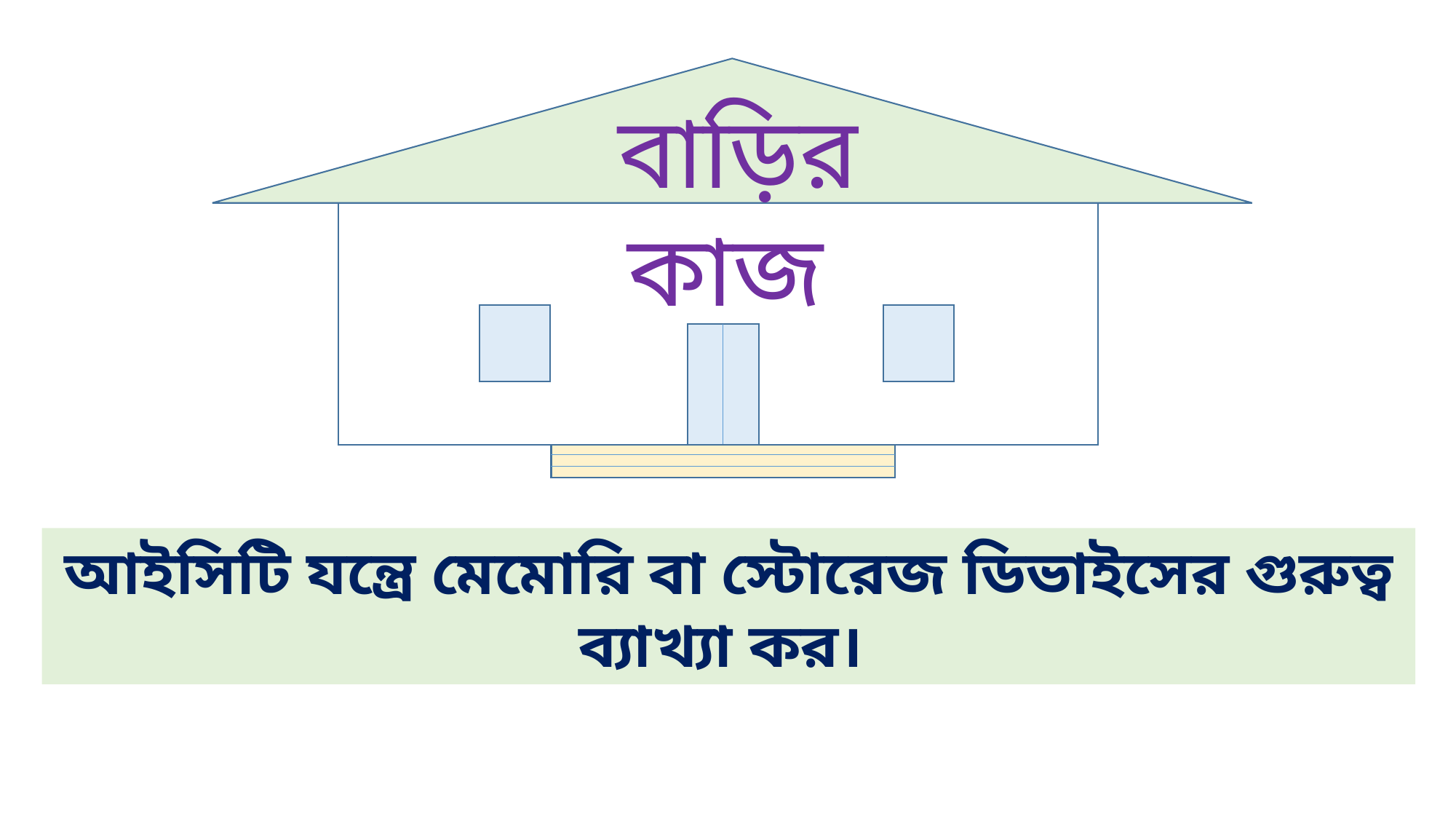

বাড়ির কাজ
আইসিটি যন্ত্রে মেমোরি বা স্টোরেজ ডিভাইসের গুরুত্ব ব্যাখ্যা কর।